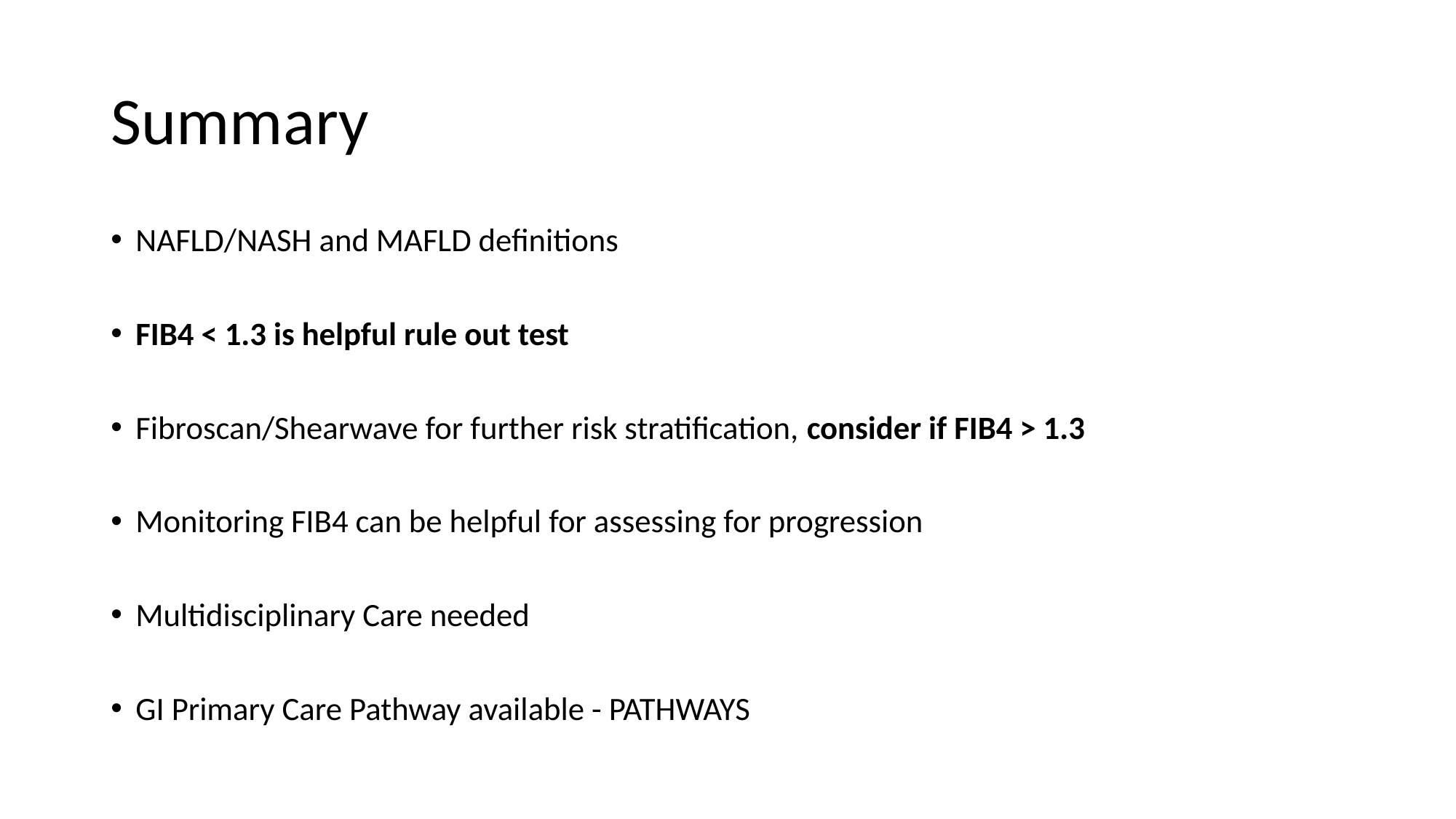

# Summary
NAFLD/NASH and MAFLD definitions

FIB4 < 1.3 is helpful rule out test

Fibroscan/Shearwave for further risk stratification, consider if FIB4 > 1.3

Monitoring FIB4 can be helpful for assessing for progression

Multidisciplinary Care needed

GI Primary Care Pathway available - PATHWAYS